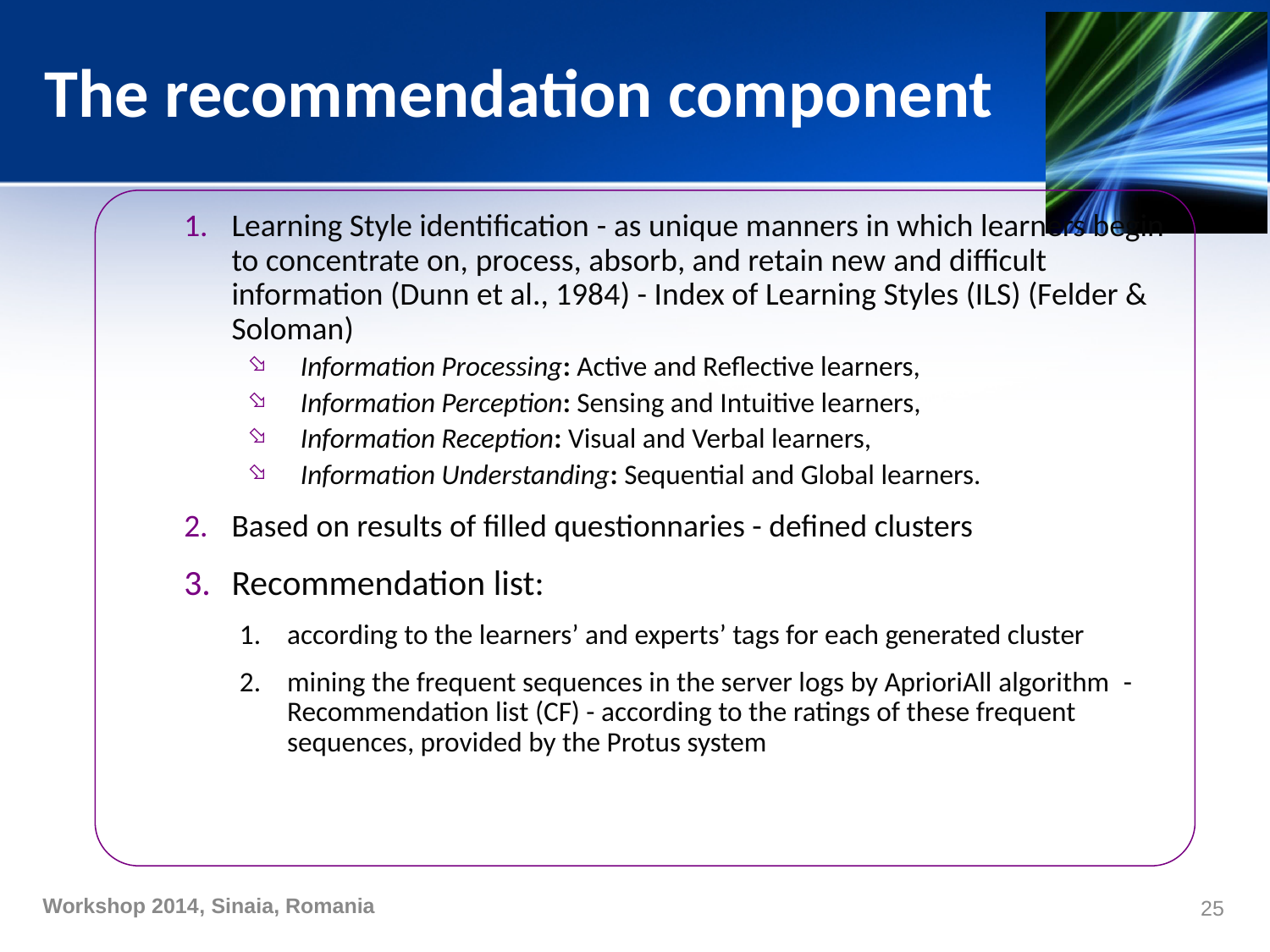

# The recommendation component
Learning Style identification - as unique manners in which learners begin to concentrate on, process, absorb, and retain new and difficult information (Dunn et al., 1984) - Index of Learning Styles (ILS) (Felder & Soloman)
Information Processing: Active and Reflective learners,
Information Perception: Sensing and Intuitive learners,
Information Reception: Visual and Verbal learners,
Information Understanding: Sequential and Global learners.
Based on results of filled questionnaries - defined clusters
Recommendation list:
according to the learners’ and experts’ tags for each generated cluster
mining the frequent sequences in the server logs by AprioriAll algorithm  - Recommendation list (CF) - according to the ratings of these frequent sequences, provided by the Protus system

25
Workshop 2014, Sinaia, Romania